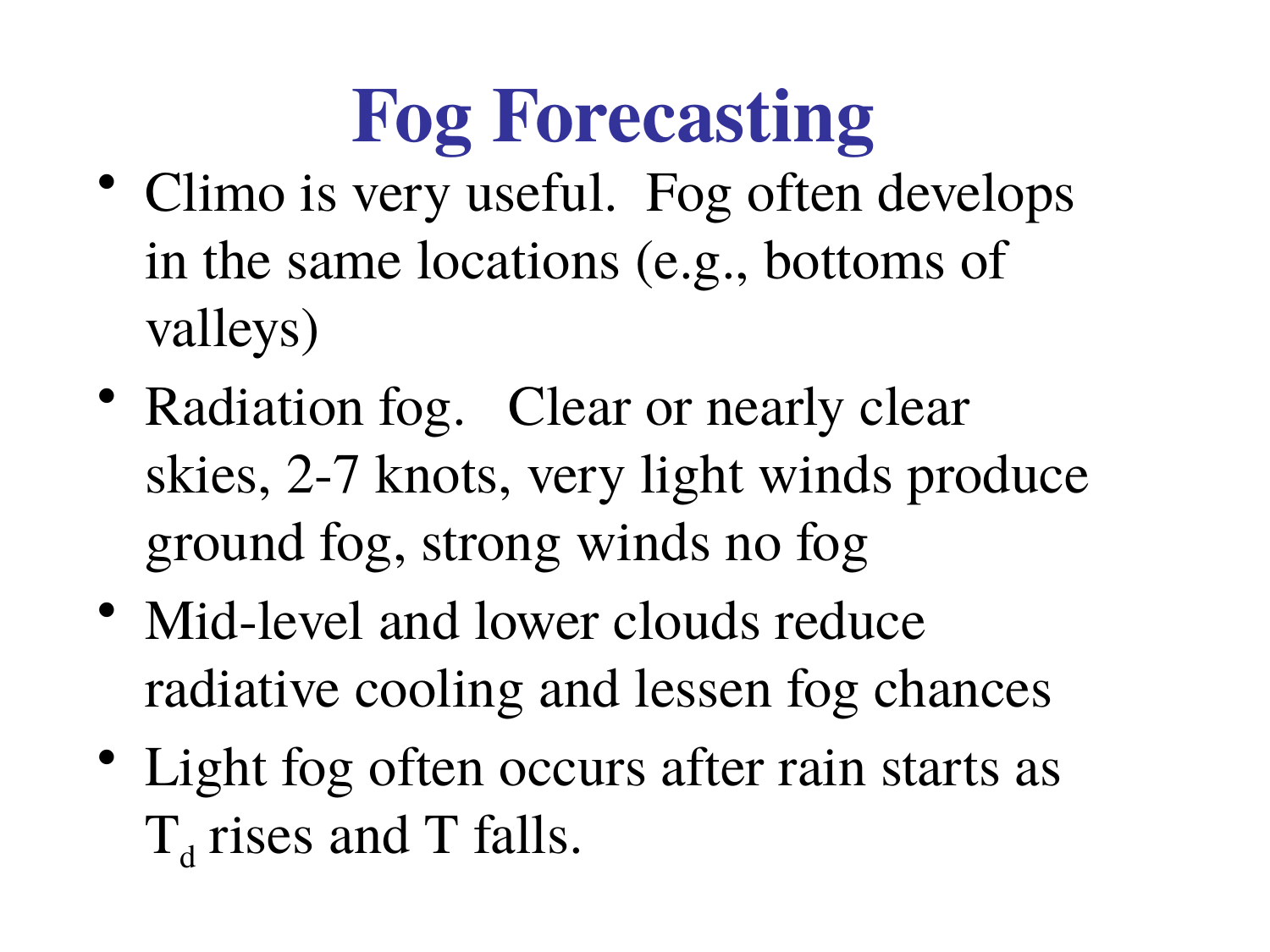

# Fog Forecasting
Climo is very useful.  Fog often develops in the same locations (e.g., bottoms of valleys)
Radiation fog.   Clear or nearly clear skies, 2-7 knots, very light winds produce ground fog, strong winds no fog
Mid-level and lower clouds reduce radiative cooling and lessen fog chances
Light fog often occurs after rain starts as Td rises and T falls.